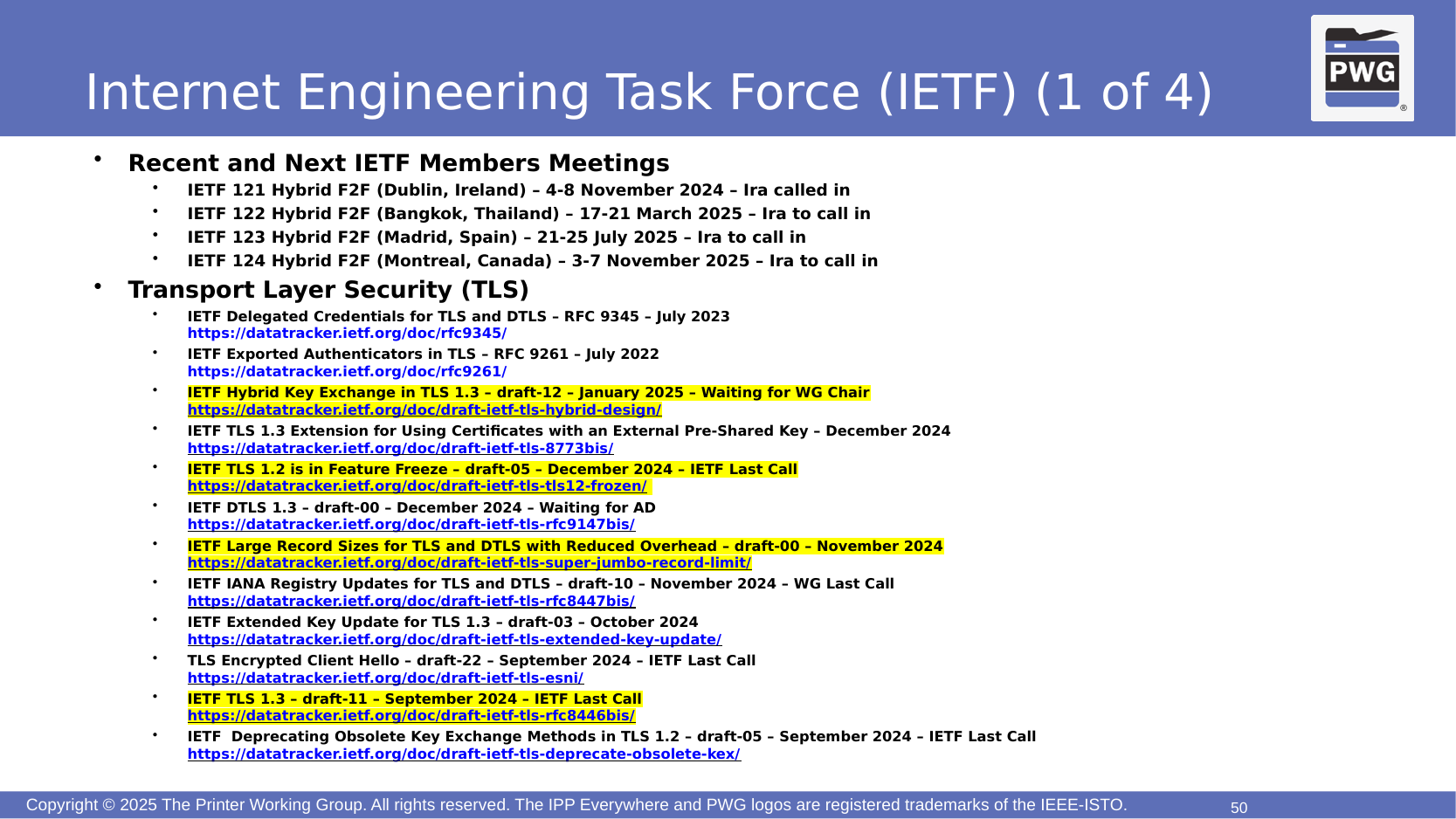

# Internet Engineering Task Force (IETF) (1 of 4)
Recent and Next IETF Members Meetings
IETF 121 Hybrid F2F (Dublin, Ireland) – 4-8 November 2024 – Ira called in
IETF 122 Hybrid F2F (Bangkok, Thailand) – 17-21 March 2025 – Ira to call in
IETF 123 Hybrid F2F (Madrid, Spain) – 21-25 July 2025 – Ira to call in
IETF 124 Hybrid F2F (Montreal, Canada) – 3-7 November 2025 – Ira to call in
Transport Layer Security (TLS)
IETF Delegated Credentials for TLS and DTLS – RFC 9345 – July 2023
https://datatracker.ietf.org/doc/rfc9345/
IETF Exported Authenticators in TLS – RFC 9261 – July 2022
https://datatracker.ietf.org/doc/rfc9261/
IETF Hybrid Key Exchange in TLS 1.3 – draft-12 – January 2025 – Waiting for WG Chair
https://datatracker.ietf.org/doc/draft-ietf-tls-hybrid-design/
IETF TLS 1.3 Extension for Using Certificates with an External Pre-Shared Key – December 2024
https://datatracker.ietf.org/doc/draft-ietf-tls-8773bis/
IETF TLS 1.2 is in Feature Freeze – draft-05 – December 2024 – IETF Last Call
https://datatracker.ietf.org/doc/draft-ietf-tls-tls12-frozen/
IETF DTLS 1.3 – draft-00 – December 2024 – Waiting for AD
https://datatracker.ietf.org/doc/draft-ietf-tls-rfc9147bis/
IETF Large Record Sizes for TLS and DTLS with Reduced Overhead – draft-00 – November 2024
https://datatracker.ietf.org/doc/draft-ietf-tls-super-jumbo-record-limit/
IETF IANA Registry Updates for TLS and DTLS – draft-10 – November 2024 – WG Last Call
https://datatracker.ietf.org/doc/draft-ietf-tls-rfc8447bis/
IETF Extended Key Update for TLS 1.3 – draft-03 – October 2024
https://datatracker.ietf.org/doc/draft-ietf-tls-extended-key-update/
TLS Encrypted Client Hello – draft-22 – September 2024 – IETF Last Call
https://datatracker.ietf.org/doc/draft-ietf-tls-esni/
IETF TLS 1.3 – draft-11 – September 2024 – IETF Last Call
https://datatracker.ietf.org/doc/draft-ietf-tls-rfc8446bis/
IETF  Deprecating Obsolete Key Exchange Methods in TLS 1.2 – draft-05 – September 2024 – IETF Last Call
https://datatracker.ietf.org/doc/draft-ietf-tls-deprecate-obsolete-kex/
50